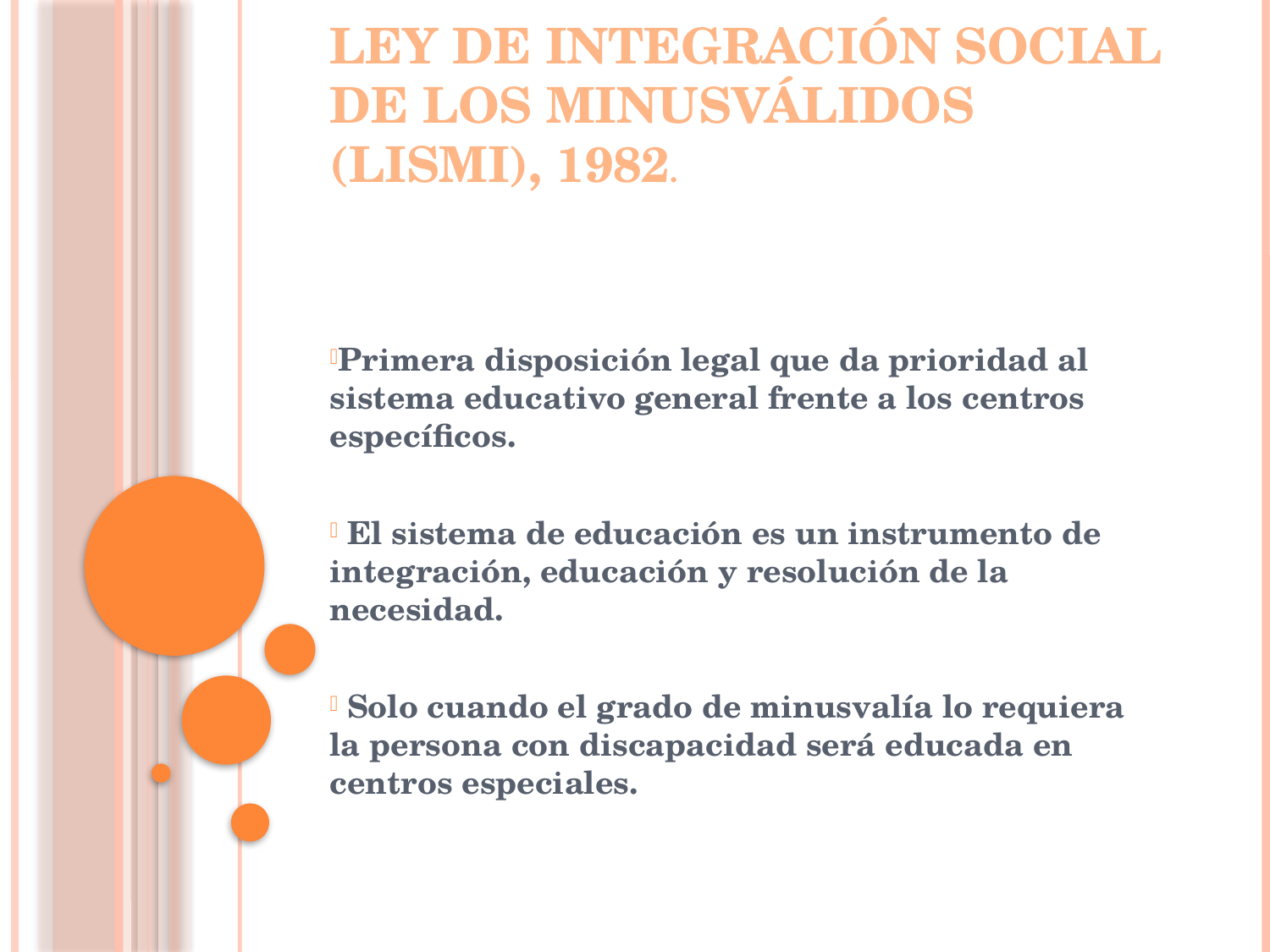

# Ley de Integración social de los minusválidos (LISMI), 1982.

Primera disposición legal que da prioridad al sistema educativo general frente a los centros específicos.

 El sistema de educación es un instrumento de integración, educación y resolución de la necesidad.

 Solo cuando el grado de minusvalía lo requiera la persona con discapacidad será educada en centros especiales.